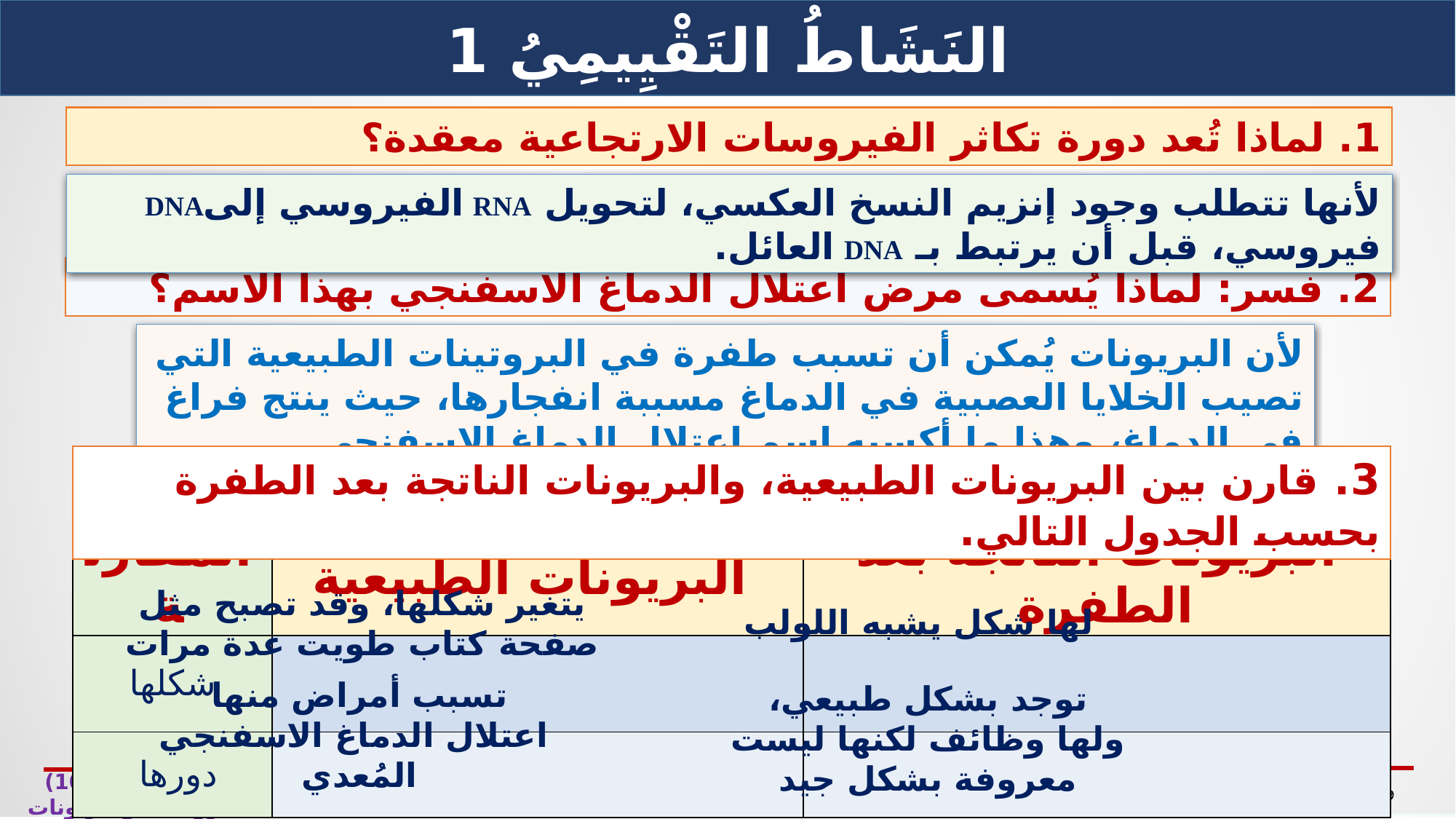

النَشَاطُ التَقْيِيمِيُ 1
1. لماذا تُعد دورة تكاثر الفيروسات الارتجاعية معقدة؟
لأنها تتطلب وجود إنزيم النسخ العكسي، لتحويل RNA الفيروسي إلىDNA  فيروسي، قبل أن يرتبط بـ DNA العائل.
2. فسر: لماذا يُسمى مرض اعتلال الدماغ الاسفنجي بهذا الاسم؟
لأن البريونات يُمكن أن تسبب طفرة في البروتينات الطبيعية التي تصيب الخلايا العصبية في الدماغ مسببة انفجارها، حيث ينتج فراغ في الدماغ، وهذا ما أكسبه اسم اعتلال الدماغ الإسفنجي.
3. قارن بين البريونات الطبيعية، والبريونات الناتجة بعد الطفرة بحسب الجدول التالي.
| المقارنة | البريونات الطبيعية | البريونات الناتجة بعد الطفرة |
| --- | --- | --- |
| شكلها |  |  |
| دورها |  |  |
يتغير شكلها، وقد تصبح مثل صفحة كتاب طويت عدة مرات
لها شكل يشبه اللولب
تسبب أمراض منها
 اعتلال الدماغ الاسفنجي المُعدي
توجد بشكل طبيعي،
ولها وظائف لكنها ليست معروفة بشكل جيد
الأحياء 1 (حيا 102) الفيروسات والبريونات